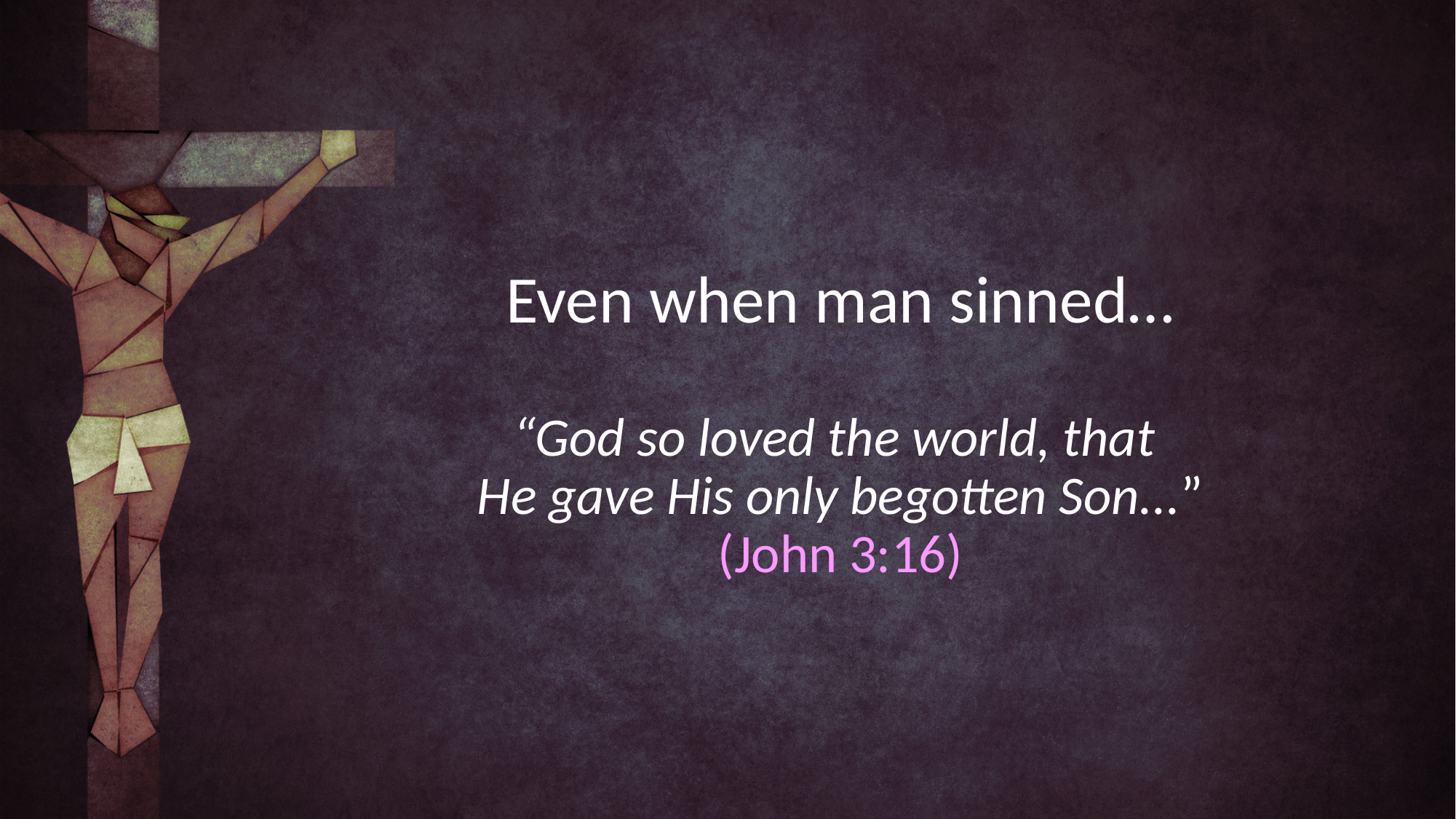

# Even when man sinned… “God so loved the world, that He gave His only begotten Son...” (John 3:16)